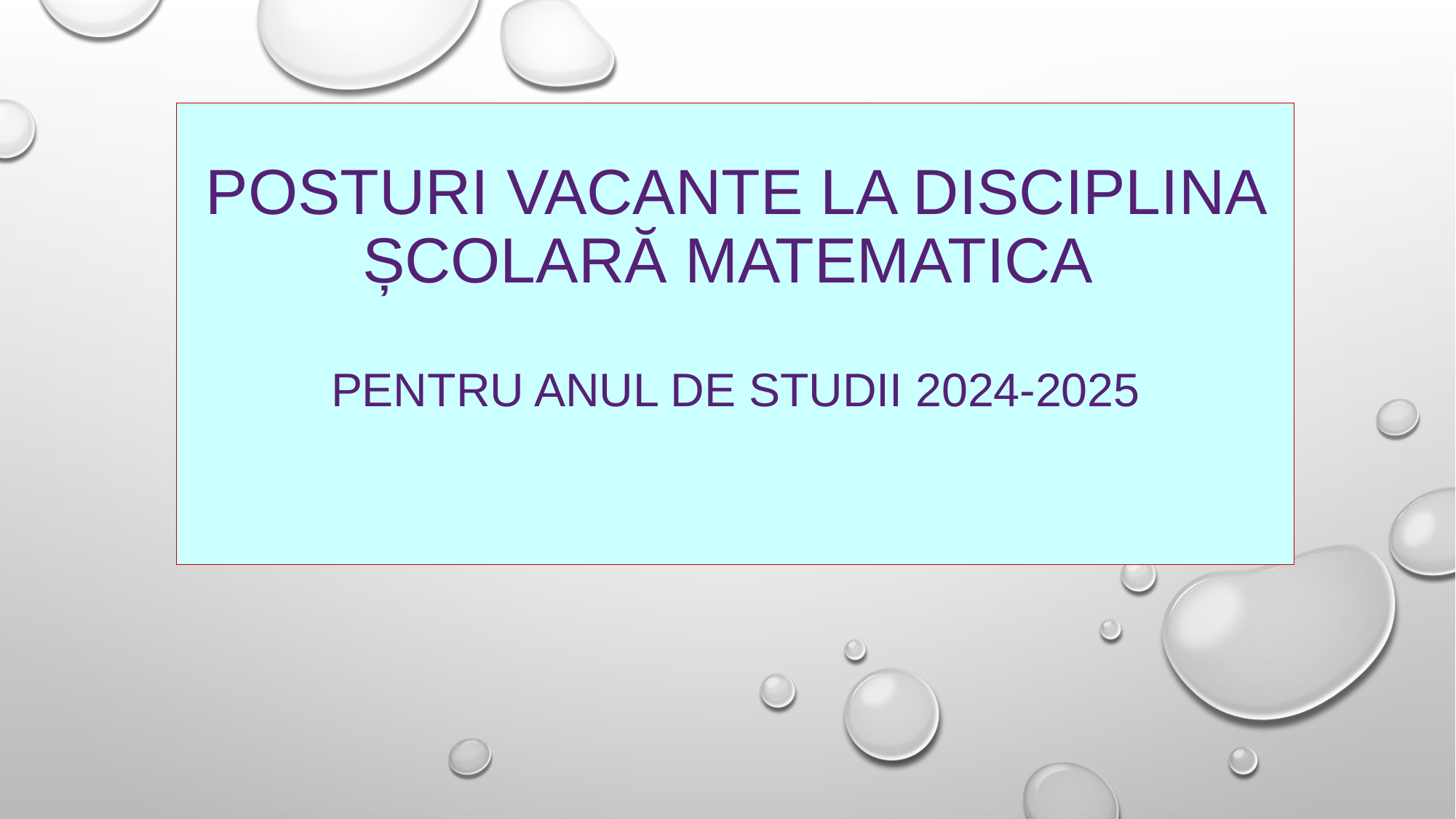

# Posturi vacante la Disciplina școlară Matematica pentru anul de studii 2024-2025